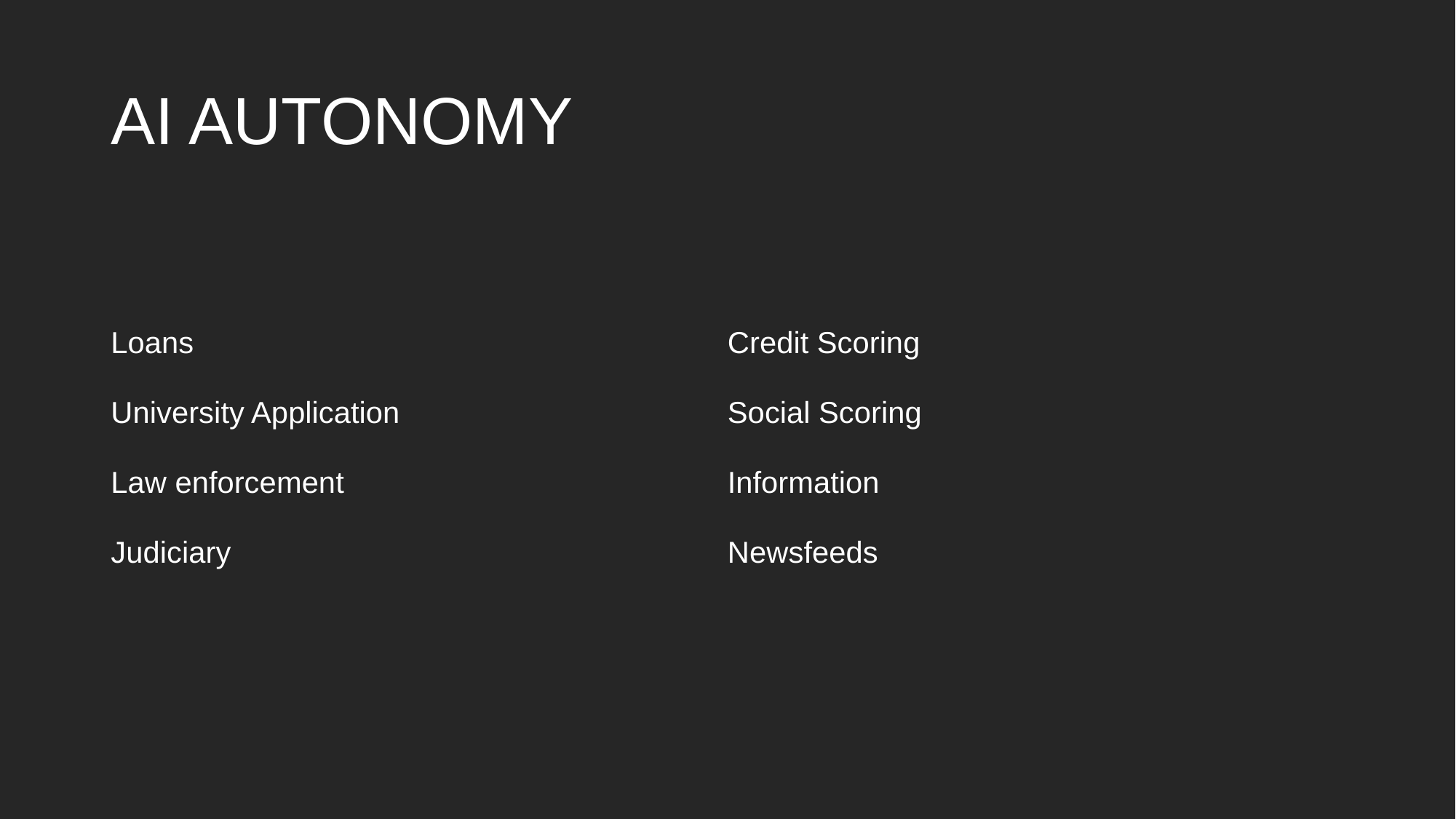

# AI AUTONOMY
Loans
University Application
Law enforcement
Judiciary

Credit Scoring
Social Scoring
Information
Newsfeeds